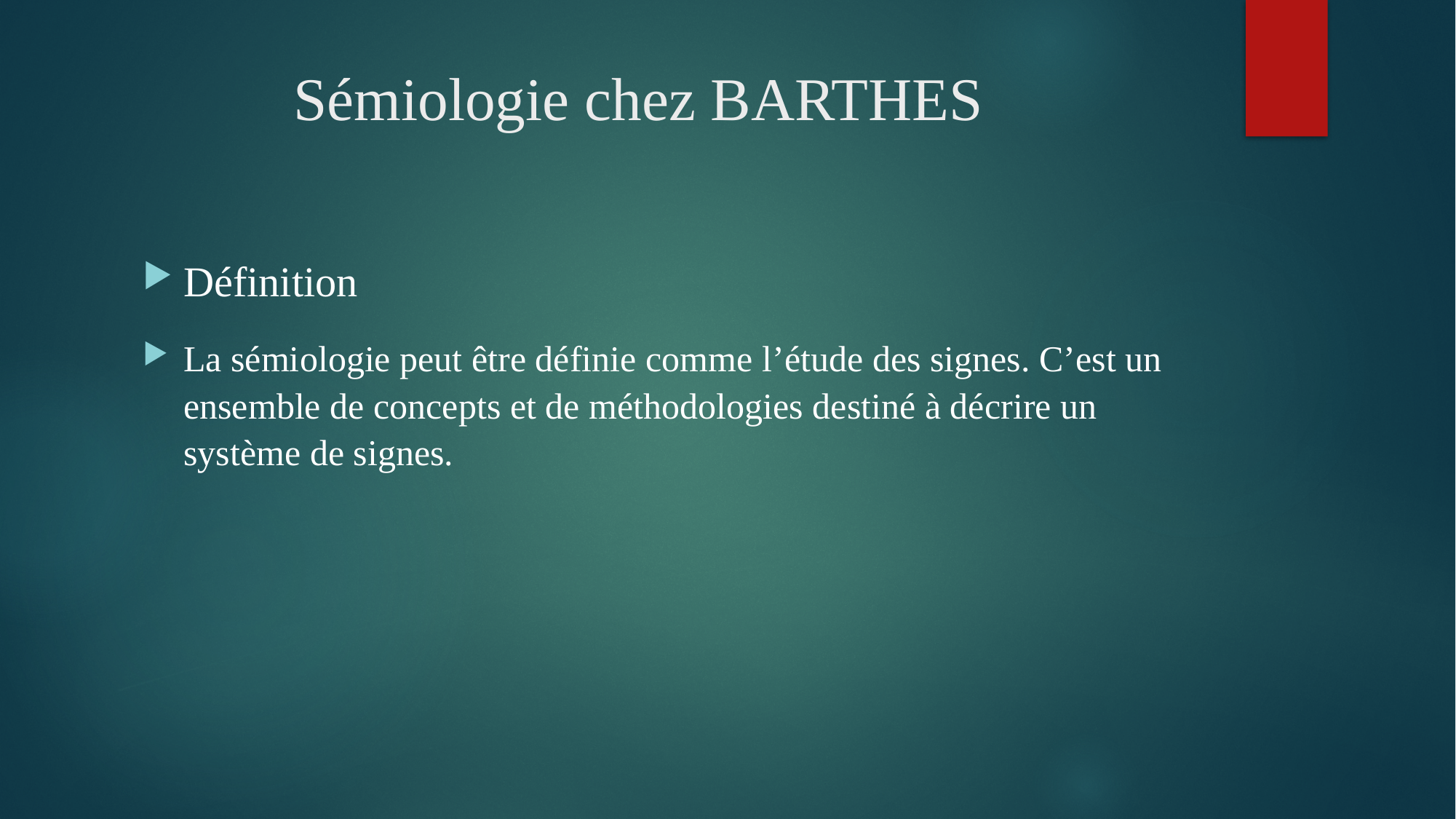

# Sémiologie chez BARTHES
Définition
La sémiologie peut être définie comme l’étude des signes. C’est un ensemble de concepts et de méthodologies destiné à décrire un système de signes.